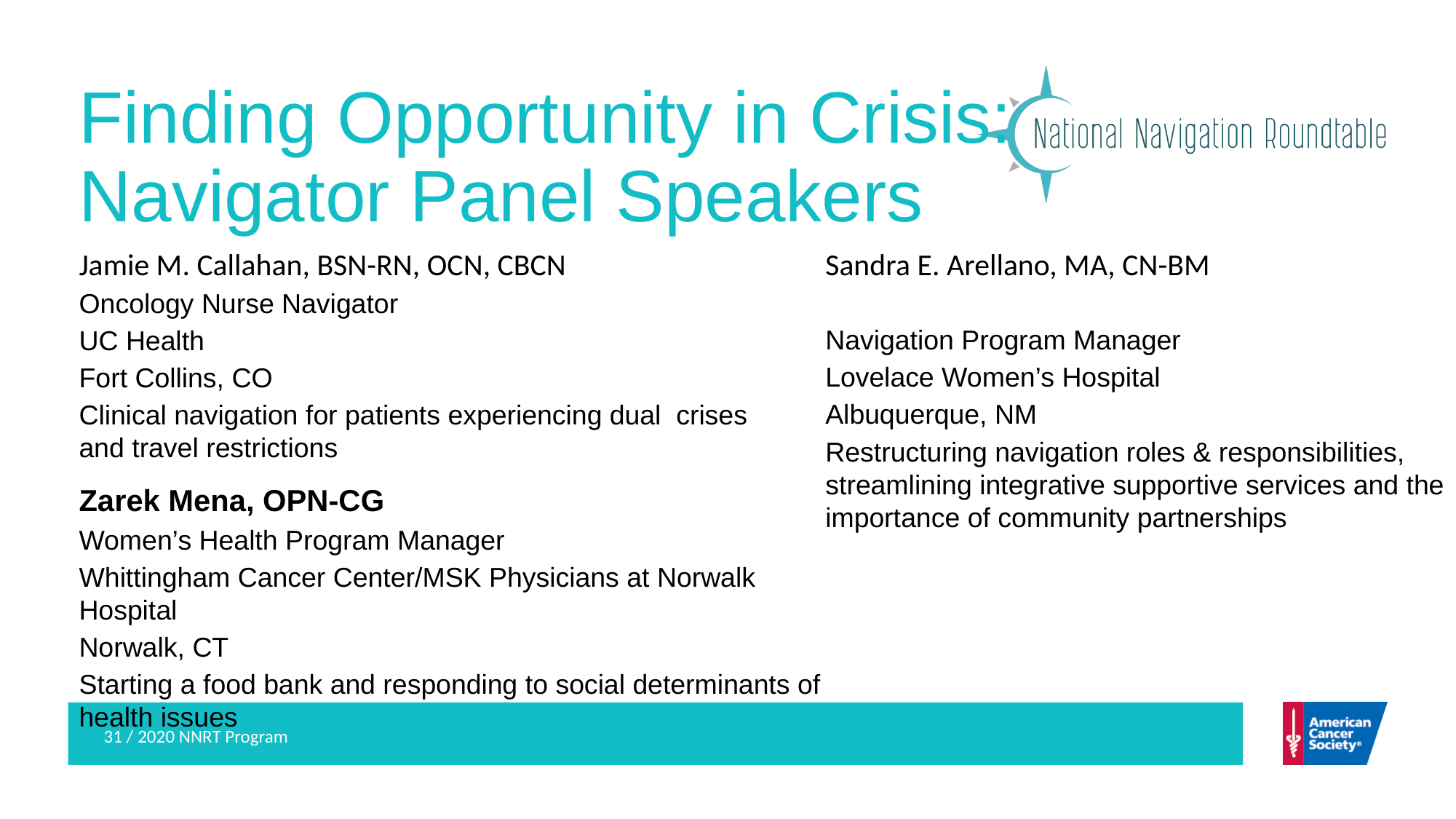

# Finding Opportunity in Crisis: Navigator Panel Speakers
Jamie M. Callahan, BSN-RN, OCN, CBCN
Oncology Nurse Navigator
UC Health
Fort Collins, CO
Clinical navigation for patients experiencing dual  crises and travel restrictions
Sandra E. Arellano, MA, CN-BM
Navigation Program Manager
Lovelace Women’s Hospital
Albuquerque, NM
Restructuring navigation roles & responsibilities, streamlining integrative supportive services and the importance of community partnerships

Zarek Mena, OPN-CG
Women’s Health Program Manager
Whittingham Cancer Center/MSK Physicians at Norwalk Hospital
Norwalk, CT
Starting a food bank and responding to social determinants of health issues

31 / 2020 NNRT Program